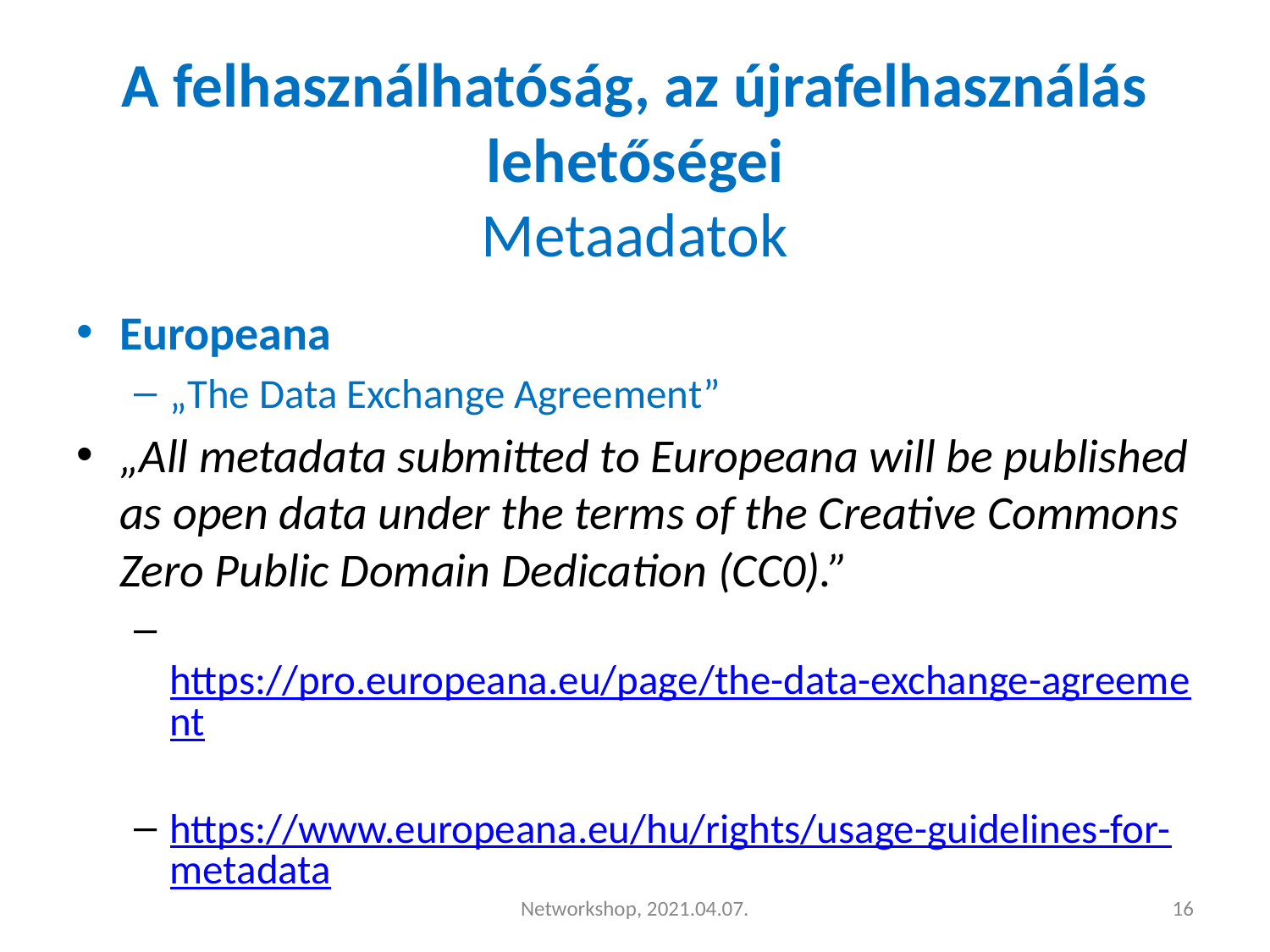

# A felhasználhatóság, az újrafelhasználás lehetőségei Metaadatok
Europeana
„The Data Exchange Agreement”
„All metadata submitted to Europeana will be published as open data under the terms of the Creative Commons Zero Public Domain Dedication (CC0).”
	https://pro.europeana.eu/page/the-data-exchange-agreement
https://www.europeana.eu/hu/rights/usage-guidelines-for-metadata
Networkshop, 2021.04.07.
16